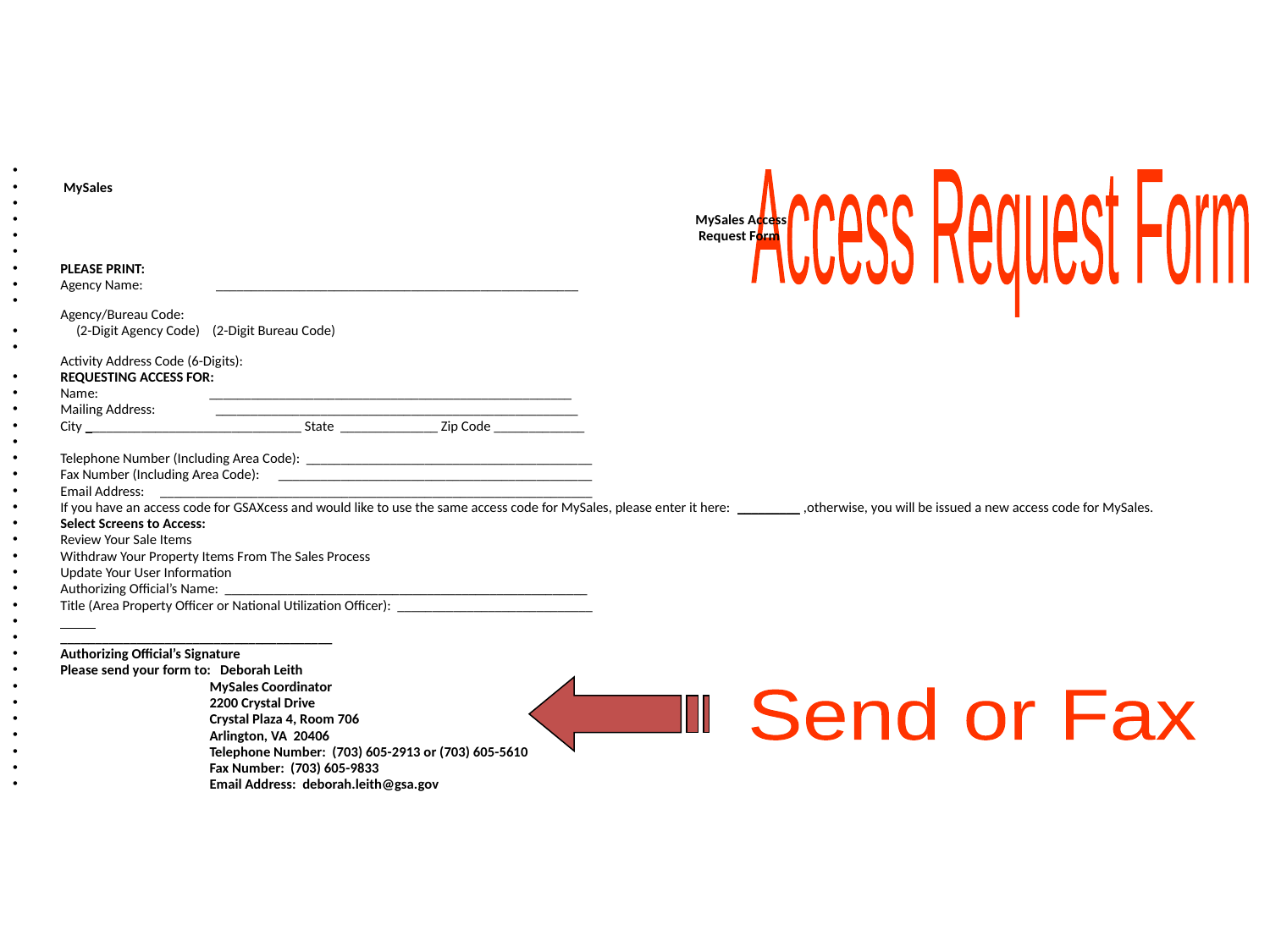

MySales

					MySales Access
					 Request Form

PLEASE PRINT:
Agency Name:                       ____________________________________________________
Agency/Bureau Code:
     (2-Digit Agency Code)    (2-Digit Bureau Code)
Activity Address Code (6-Digits):
REQUESTING ACCESS FOR:
Name:                                   ____________________________________________________
Mailing Address:                   ____________________________________________________
City _______________________________ State  ______________ Zip Code _____________

Telephone Number (Including Area Code):  _________________________________________
Fax Number (Including Area Code):      _____________________________________________
Email Address:     ______________________________________________________________
If you have an access code for GSAXcess and would like to use the same access code for MySales, please enter it here:  _________ ,otherwise, you will be issued a new access code for MySales.
Select Screens to Access:
Review Your Sale Items
Withdraw Your Property Items From The Sales Process
Update Your User Information
Authorizing Official’s Name:  ____________________________________________________
Title (Area Property Officer or National Utilization Officer):  ____________________________

_______________________________________
Authorizing Official’s Signature
Please send your form to:   Deborah Leith
                                               MySales Coordinator
                                               2200 Crystal Drive
                                               Crystal Plaza 4, Room 706
                                               Arlington, VA  20406
                                               Telephone Number:  (703) 605-2913 or (703) 605-5610
                                               Fax Number:  (703) 605-9833
                                               Email Address:  deborah.leith@gsa.gov
Access Request Form

Send or Fax